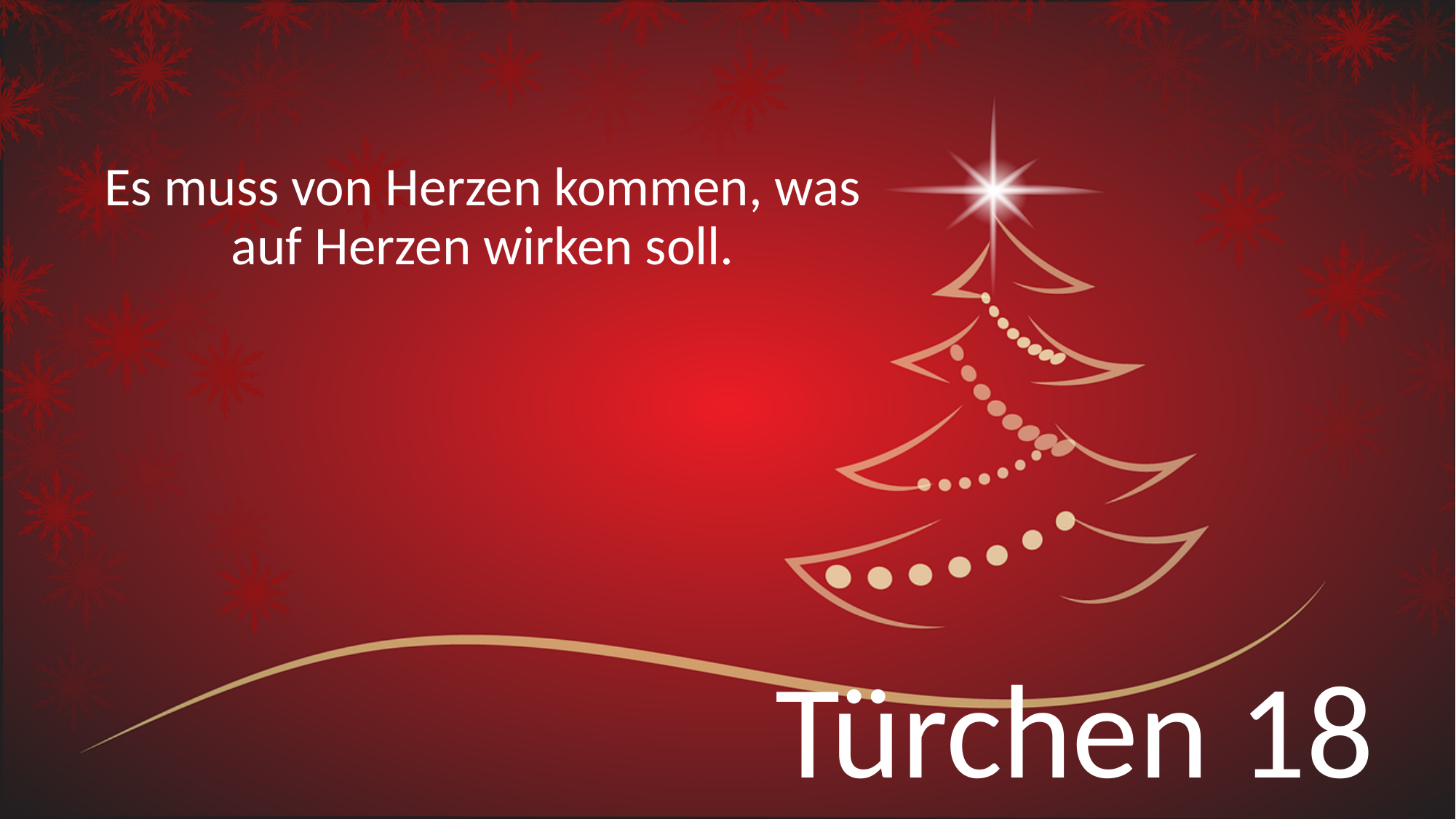

# Es muss von Herzen kommen, was auf Herzen wirken soll.

Türchen 18